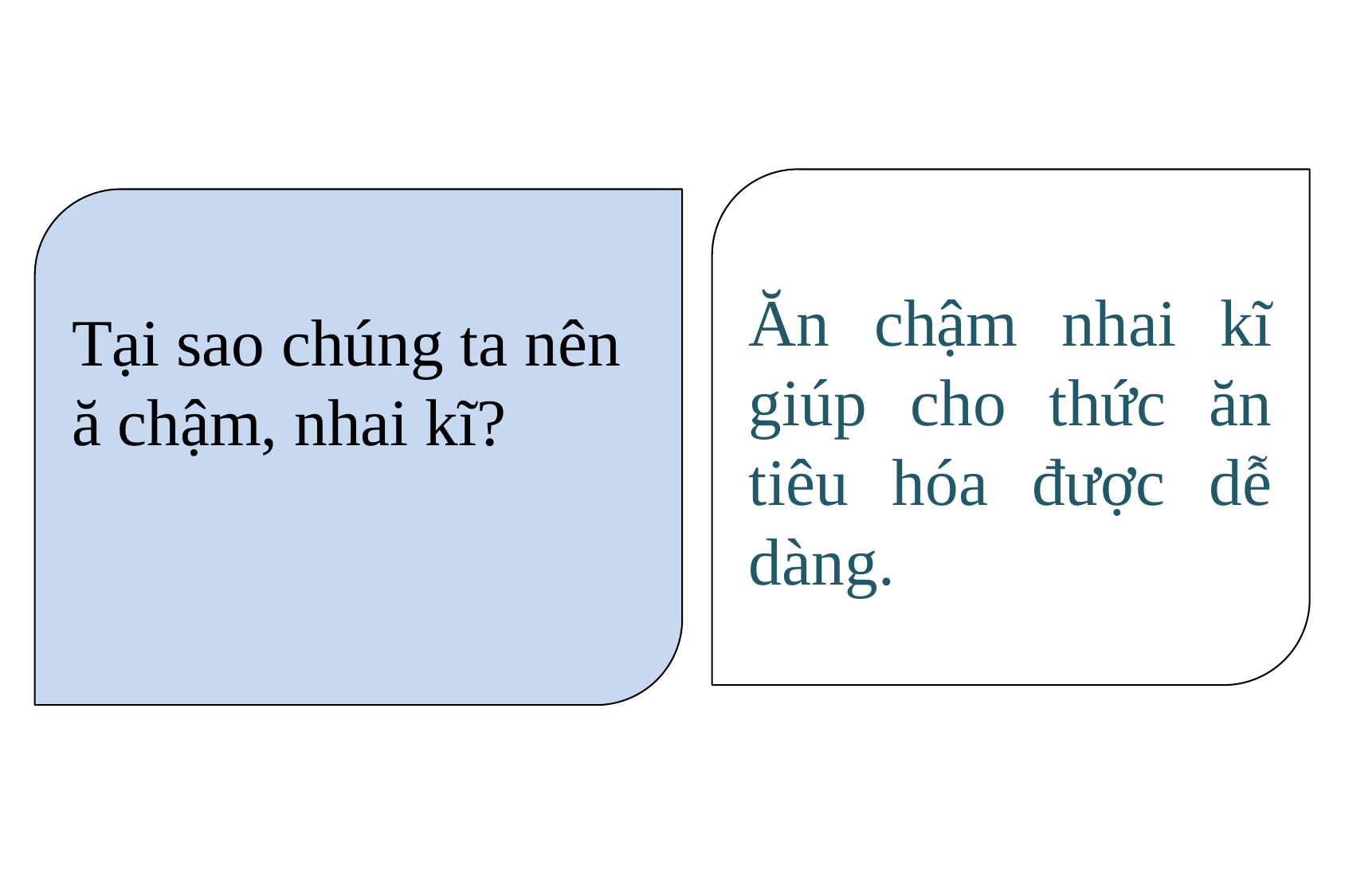

Ăn chậm nhai kĩ giúp cho thức ăn tiêu hóa được dễ dàng.

Tại sao chúng ta nên ă chậm, nhai kĩ?